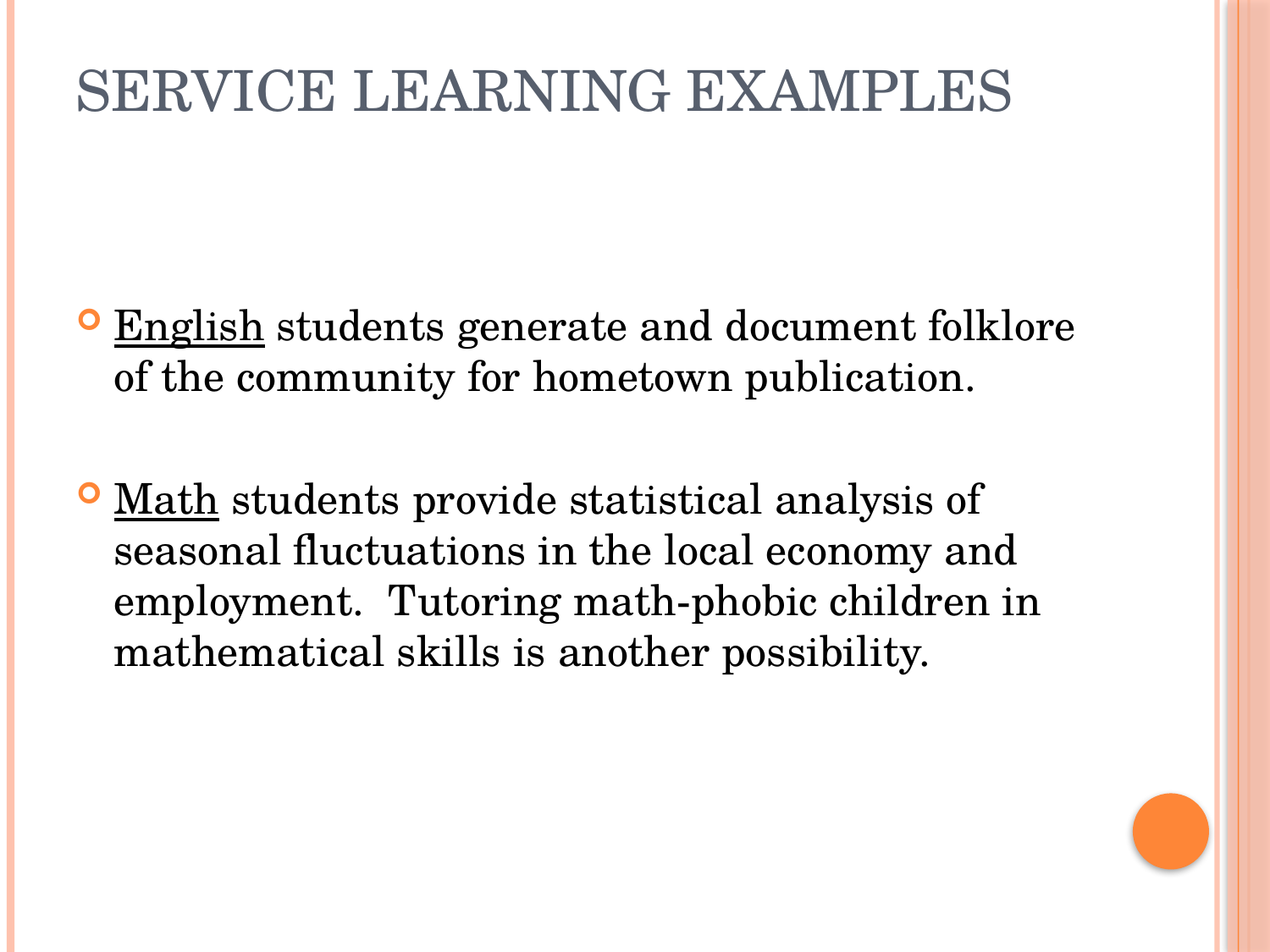

# Service Learning examples

English students generate and document folklore of the community for hometown publication.

Math students provide statistical analysis of seasonal fluctuations in the local economy and employment.  Tutoring math-phobic children in mathematical skills is another possibility.